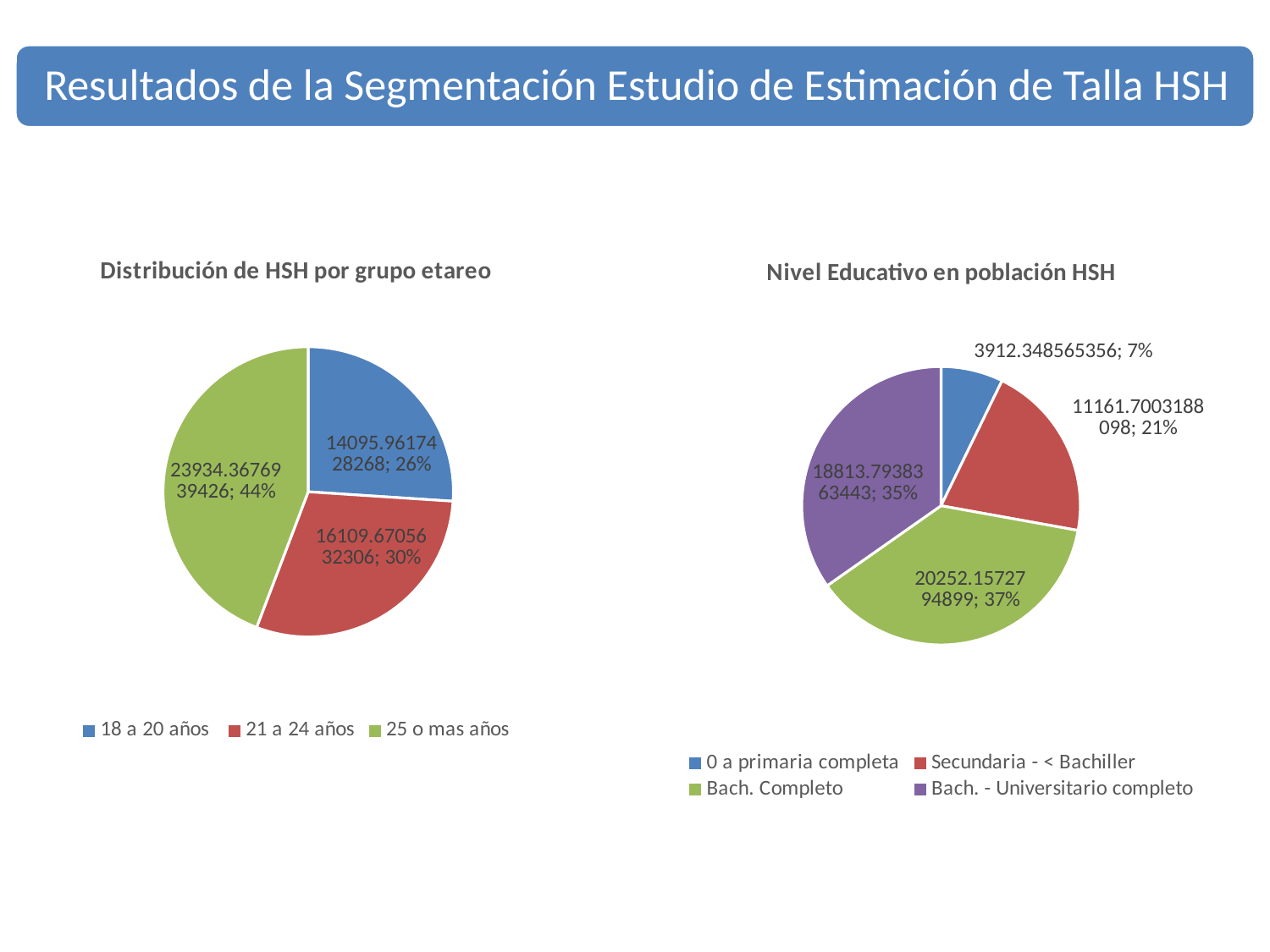

Resultados de la Segmentación Estudio de Estimación de Talla HSH

### Chart: Distribución de HSH por grupo etareo

| Category | Aplicado a población |
|---|---|
| 18 a 20 años  | 14095.96174282678 |
| 21 a 24 años | 16109.67056323061 |
| 25 o mas años | 23934.36769394261 |

### Chart: Nivel Educativo en población HSH

| Category | Aplicado a población |
|---|---|
| 0 a primaria completa | 3912.348565356004 |
| Secundaria - < Bachiller | 11161.70031880978 |
| Bach. Completo | 20252.1572794899 |
| Bach. - Universitario completo | 18813.79383634432 |